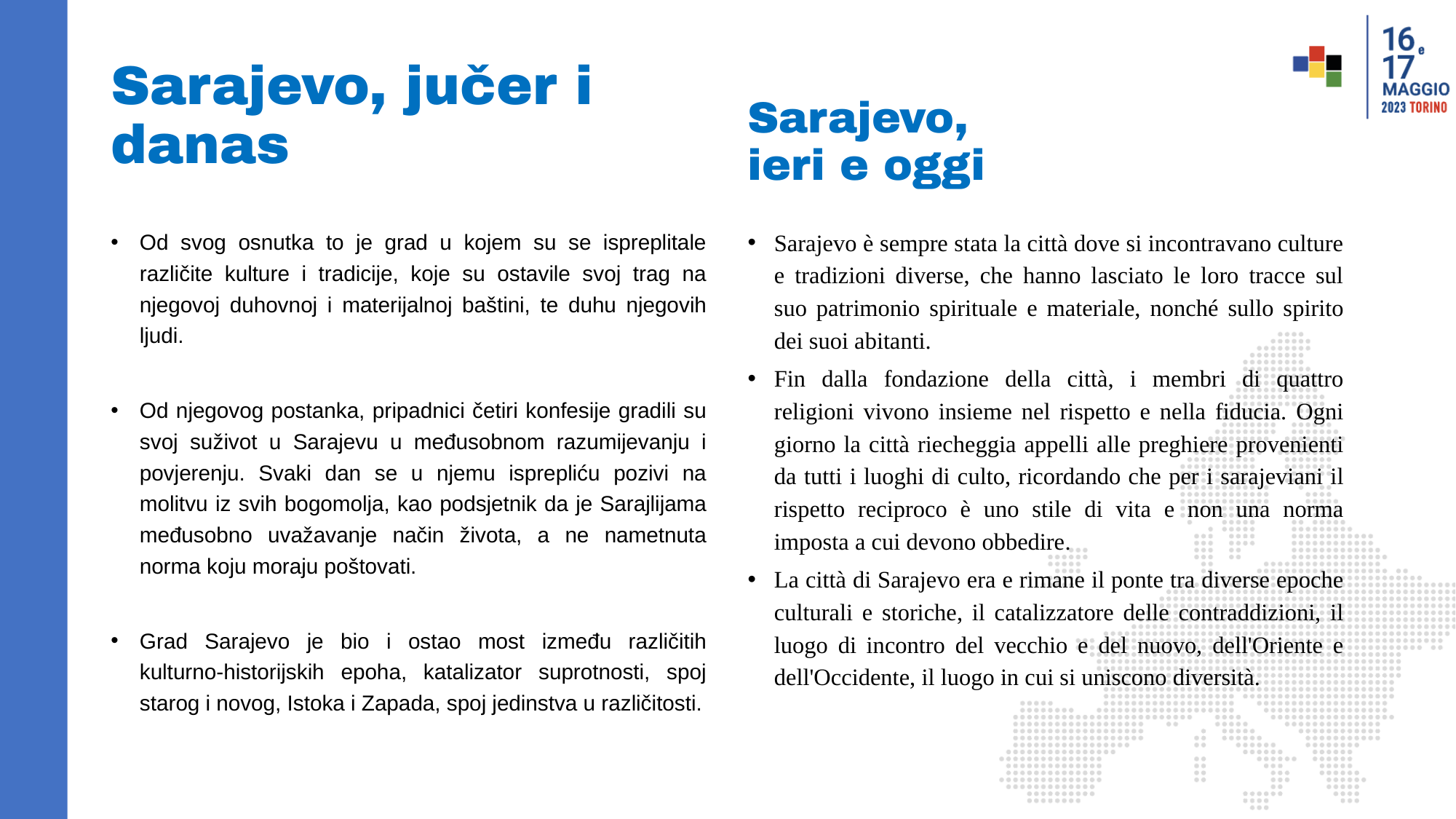

# Sarajevo, jučer i danas

Sarajevo,
ieri e oggi

Od svog osnutka to je grad u kojem su se ispreplitale različite kulture i tradicije, koje su ostavile svoj trag na njegovoj duhovnoj i materijalnoj baštini, te duhu njegovih ljudi.

Od njegovog postanka, pripadnici četiri konfesije gradili su svoj suživot u Sarajevu u međusobnom razumijevanju i povjerenju. Svaki dan se u njemu isprepliću pozivi na molitvu iz svih bogomolja, kao podsjetnik da je Sarajlijama međusobno uvažavanje način života, a ne nametnuta norma koju moraju poštovati.

Grad Sarajevo je bio i ostao most između različitih kulturno-historijskih epoha, katalizator suprotnosti, spoj starog i novog, Istoka i Zapada, spoj jedinstva u različitosti.

Sarajevo è sempre stata la città dove si incontravano culture e tradizioni diverse, che hanno lasciato le loro tracce sul suo patrimonio spirituale e materiale, nonché sullo spirito dei suoi abitanti.
Fin dalla fondazione della città, i membri di quattro religioni vivono insieme nel rispetto e nella fiducia. Ogni giorno la città riecheggia appelli alle preghiere provenienti da tutti i luoghi di culto, ricordando che per i sarajeviani il rispetto reciproco è uno stile di vita e non una norma imposta a cui devono obbedire.
La città di Sarajevo era e rimane il ponte tra diverse epoche culturali e storiche, il catalizzatore delle contraddizioni, il luogo di incontro del vecchio e del nuovo, dell'Oriente e dell'Occidente, il luogo in cui si uniscono diversità.